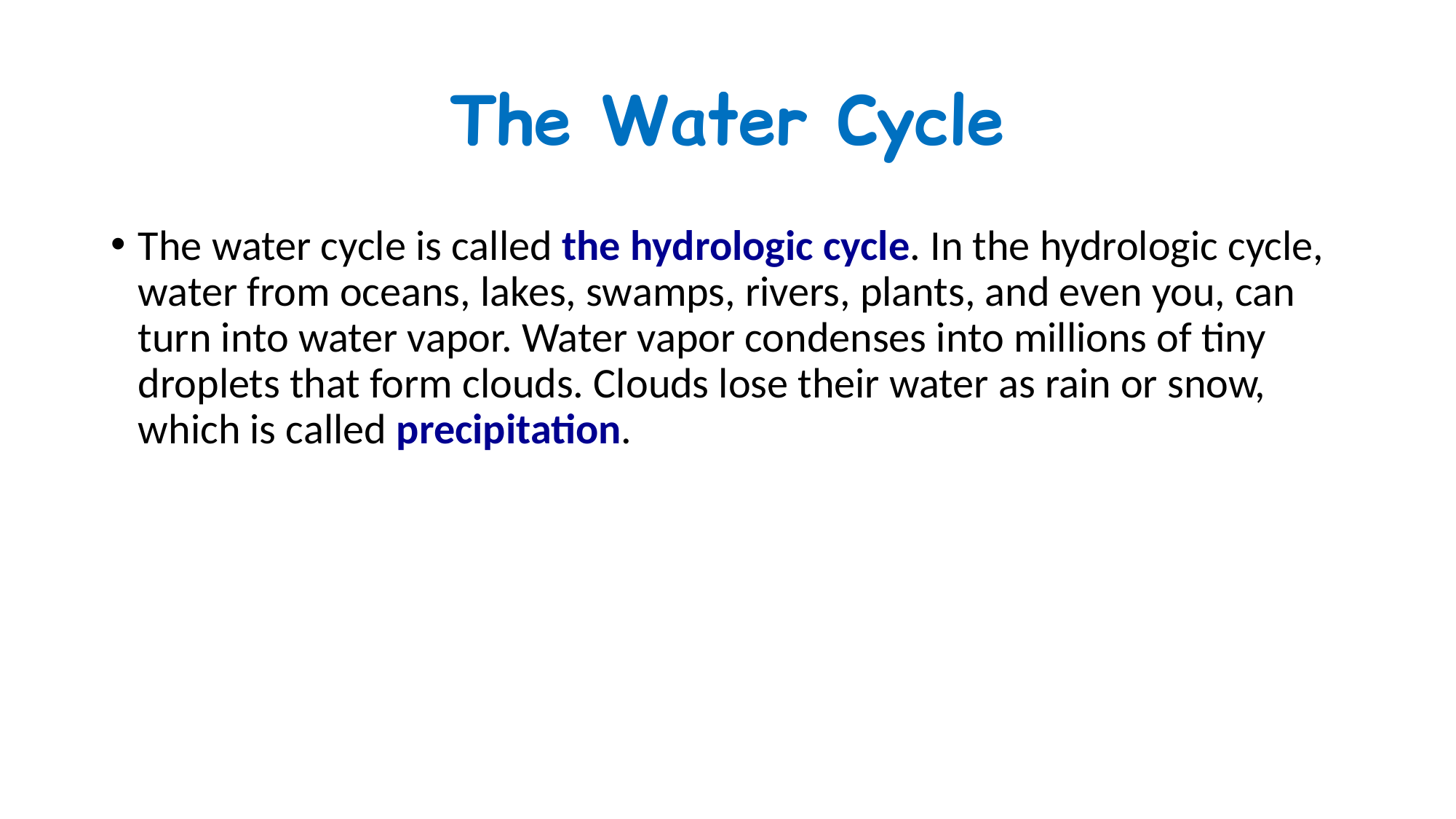

# The Water Cycle
The water cycle is called the hydrologic cycle. In the hydrologic cycle, water from oceans, lakes, swamps, rivers, plants, and even you, can turn into water vapor. Water vapor condenses into millions of tiny droplets that form clouds. Clouds lose their water as rain or snow, which is called precipitation.